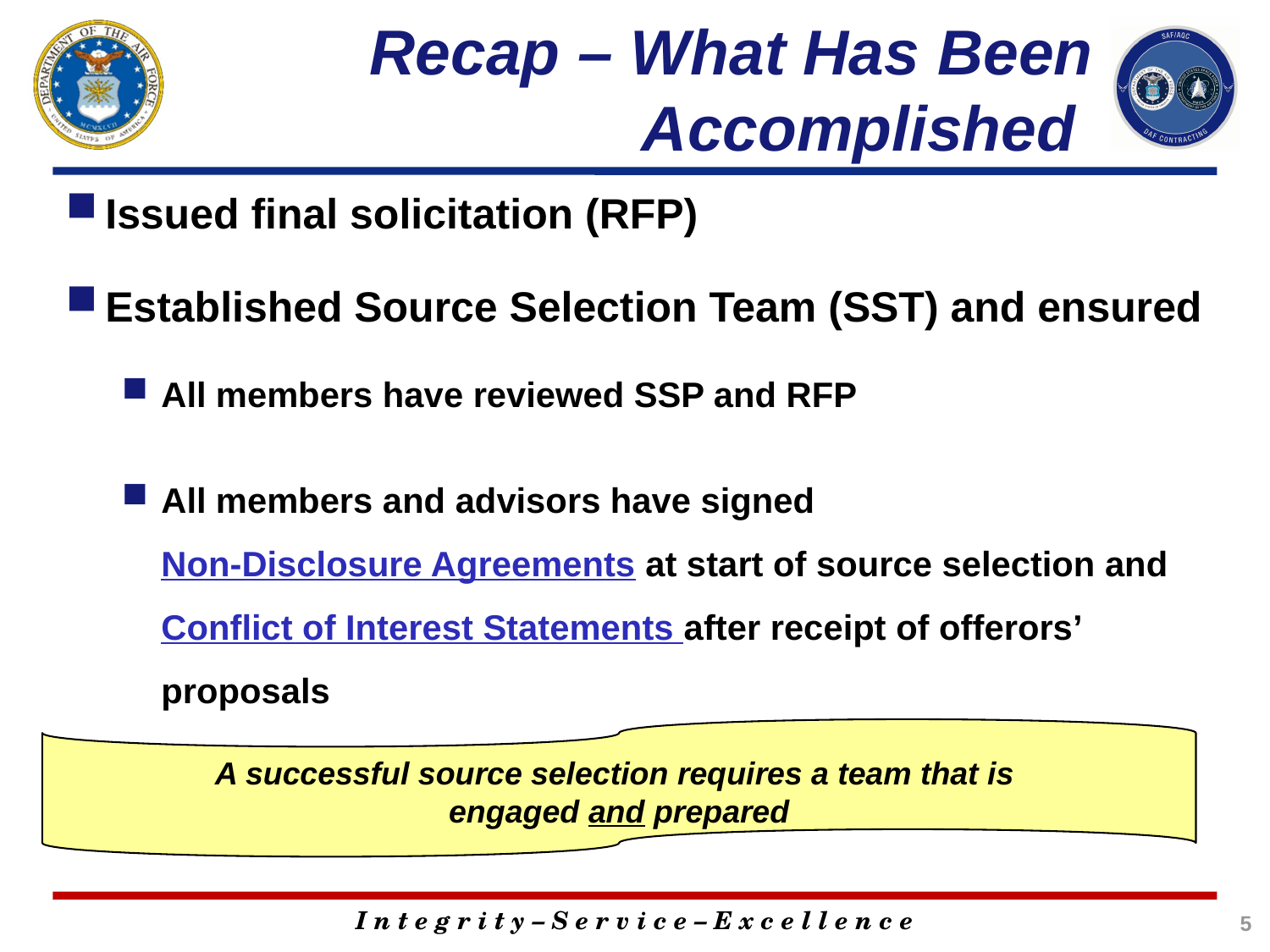

# Recap – What Has Been Accomplished
Issued final solicitation (RFP)
Established Source Selection Team (SST) and ensured
All members have reviewed SSP and RFP
All members and advisors have signed Non-Disclosure Agreements at start of source selection and Conflict of Interest Statements after receipt of offerors’ proposals
A successful source selection requires a team that is
engaged and prepared
5